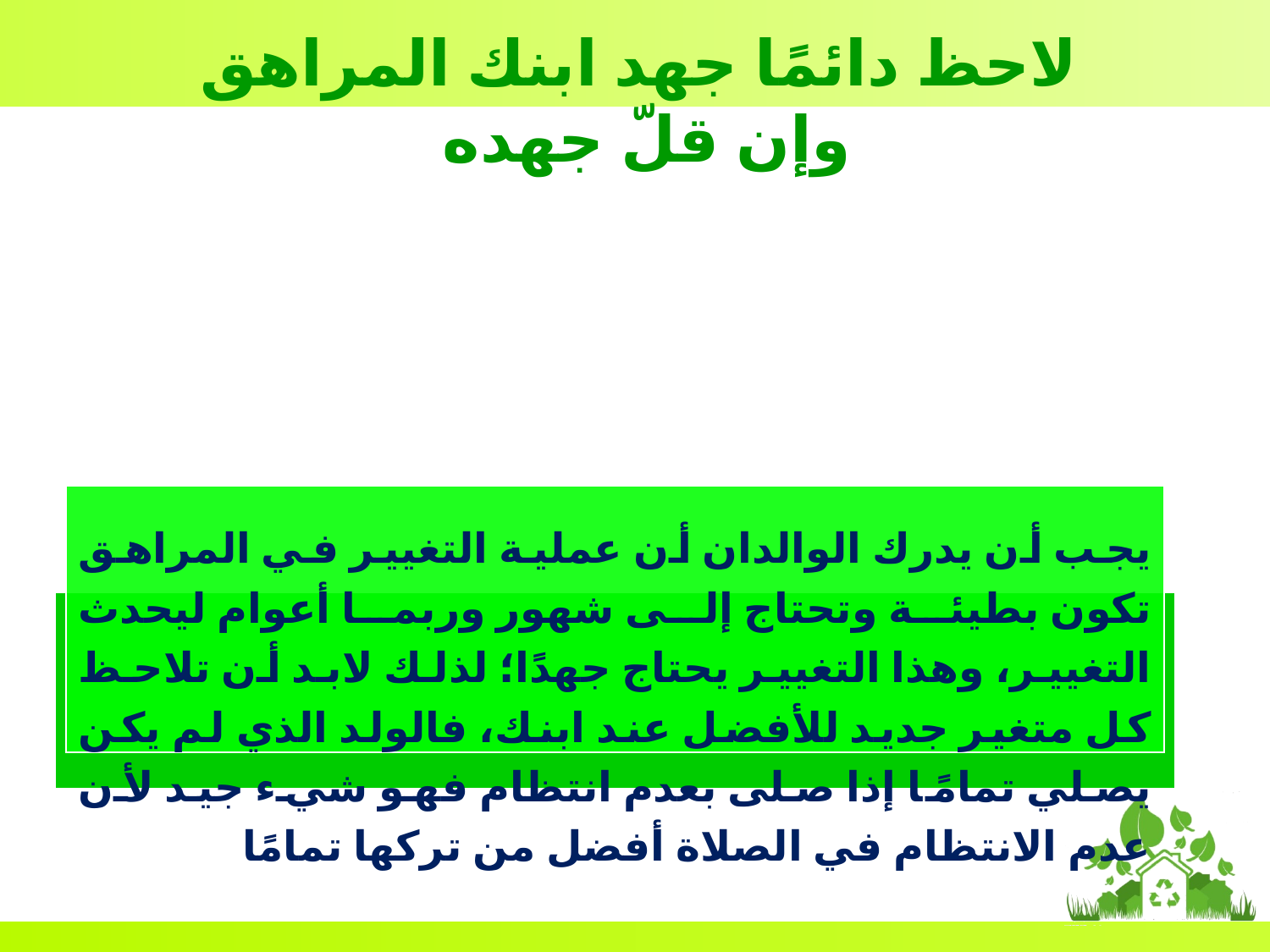

لاحظ دائمًا جهد ابنك المراهق وإن قلّ جهده

يجب أن يدرك الوالدان أن عملية التغيير في المراهق تكون بطيئة وتحتاج إلى شهور وربما أعوام ليحدث التغيير، وهذا التغيير يحتاج جهدًا؛ لذلك لابد أن تلاحظ كل متغير جديد للأفضل عند ابنك، فالولد الذي لم يكن يصلي تمامًا إذا صلى بعدم انتظام فهو شيء جيد لأن عدم الانتظام في الصلاة أفضل من تركها تمامًا